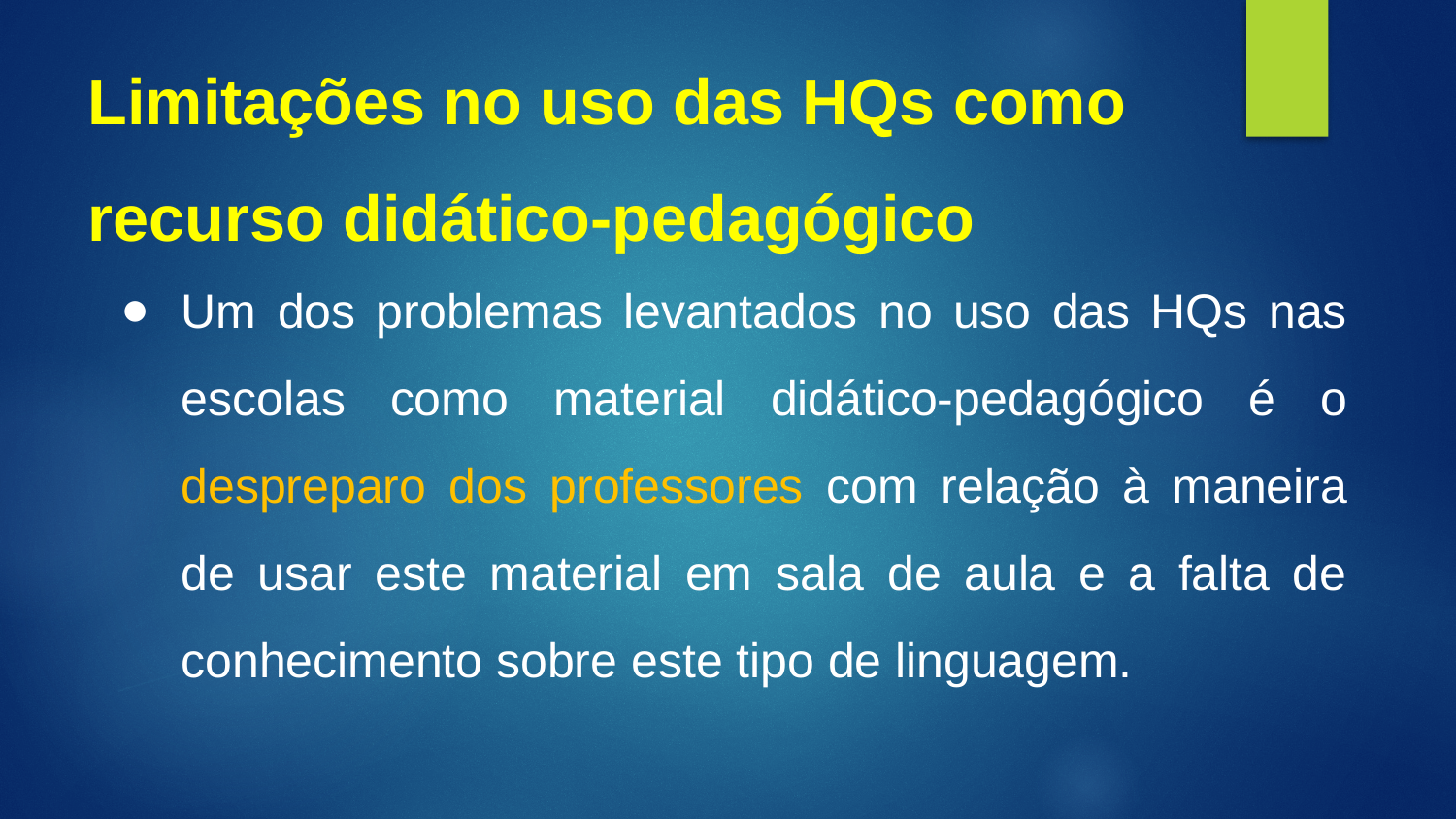

# Limitações no uso das HQs como recurso didático-pedagógico
Um dos problemas levantados no uso das HQs nas escolas como material didático-pedagógico é o despreparo dos professores com relação à maneira de usar este material em sala de aula e a falta de conhecimento sobre este tipo de linguagem.